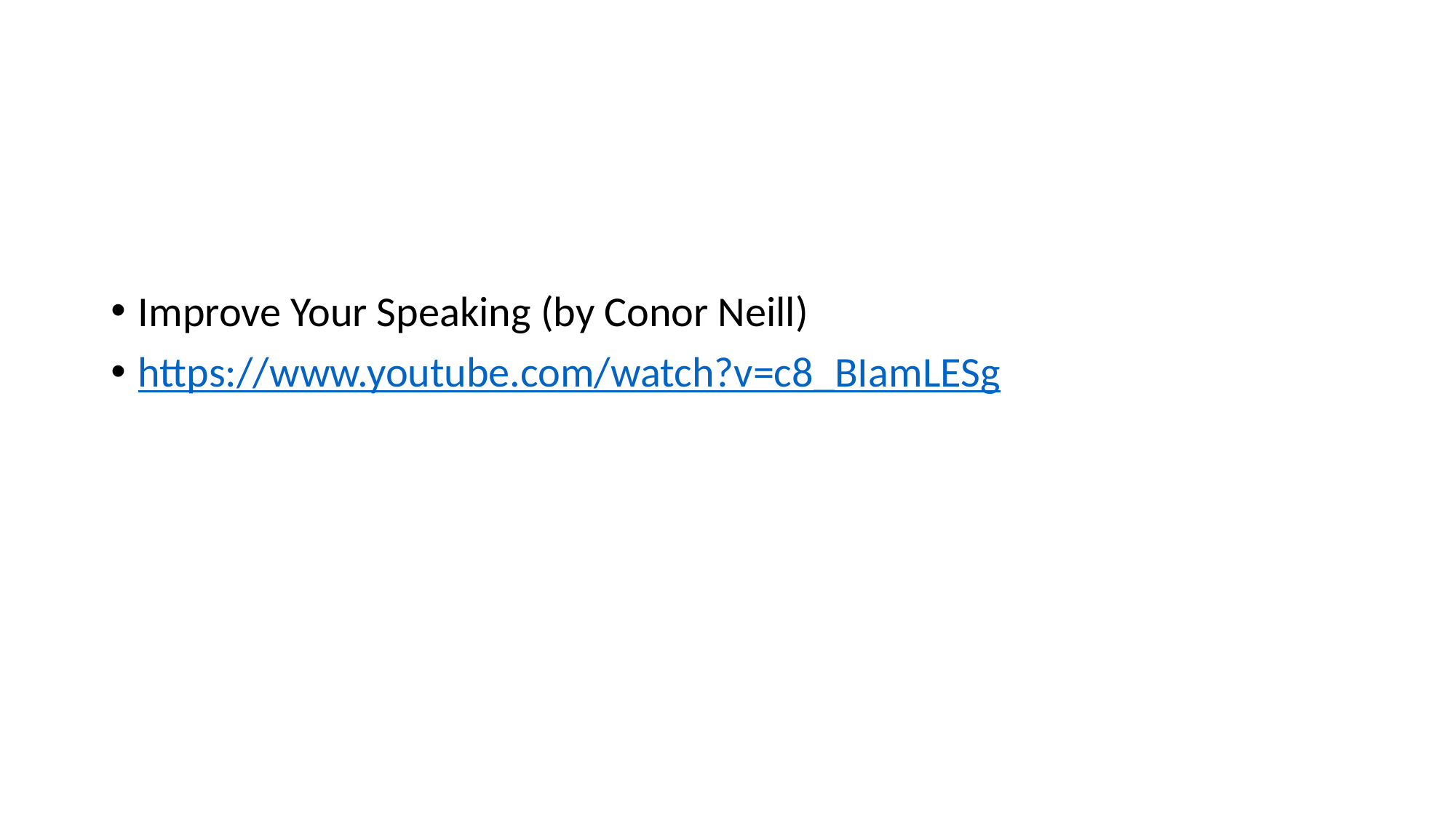

#

Improve Your Speaking (by Conor Neill)
https://www.youtube.com/watch?v=c8_BIamLESg